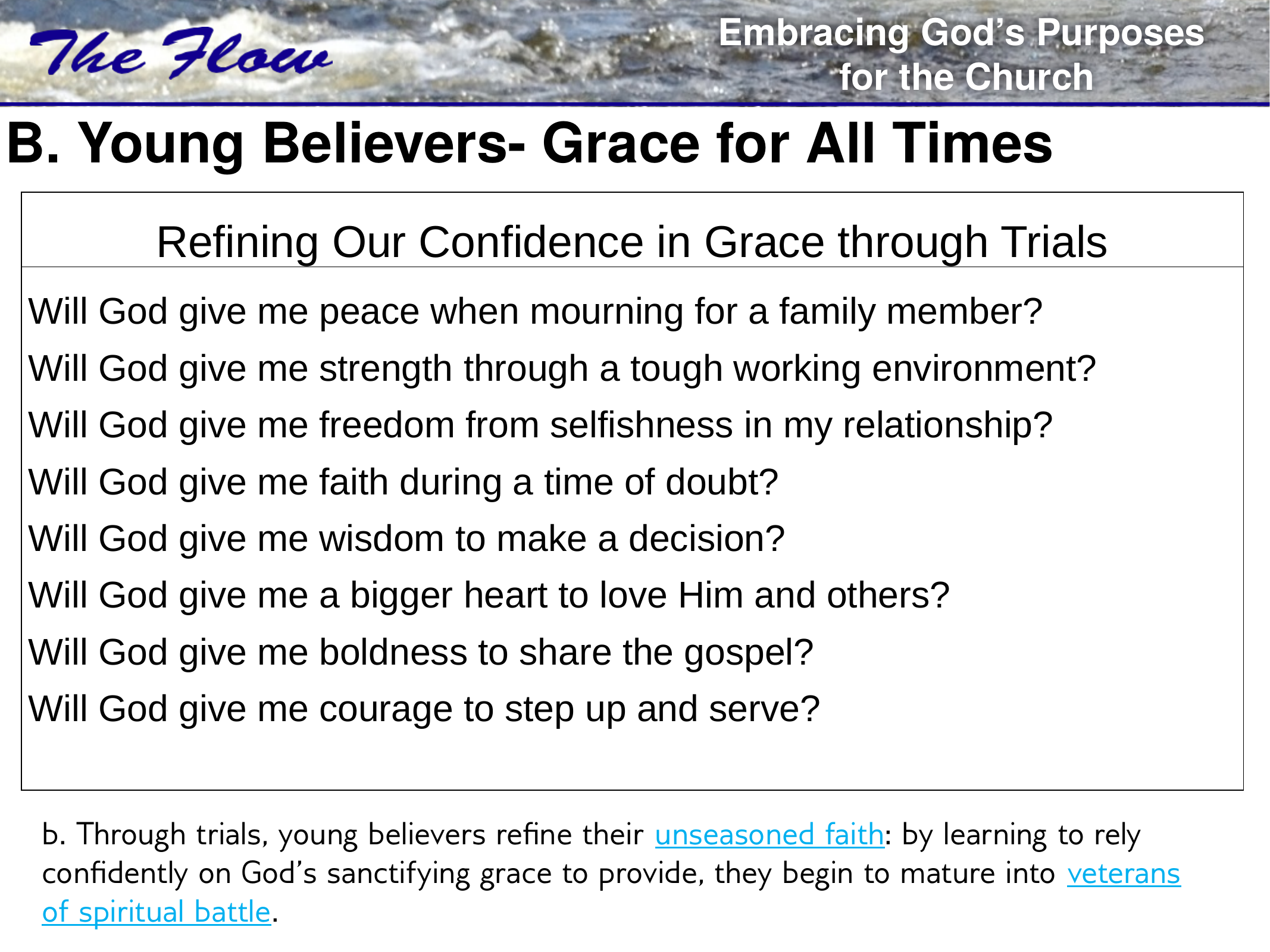

# B. Young Believers- Grace for All Times
| Refining Our Confidence in Grace through Trials |
| --- |
| Will God give me peace when mourning for a family member? Will God give me strength through a tough working environment? Will God give me freedom from selfishness in my relationship? Will God give me faith during a time of doubt? Will God give me wisdom to make a decision? Will God give me a bigger heart to love Him and others? Will God give me boldness to share the gospel? Will God give me courage to step up and serve? |
b. Through trials, young believers refine their unseasoned faith: by learning to rely confidently on God’s sanctifying grace to provide, they begin to mature into veterans of spiritual battle.